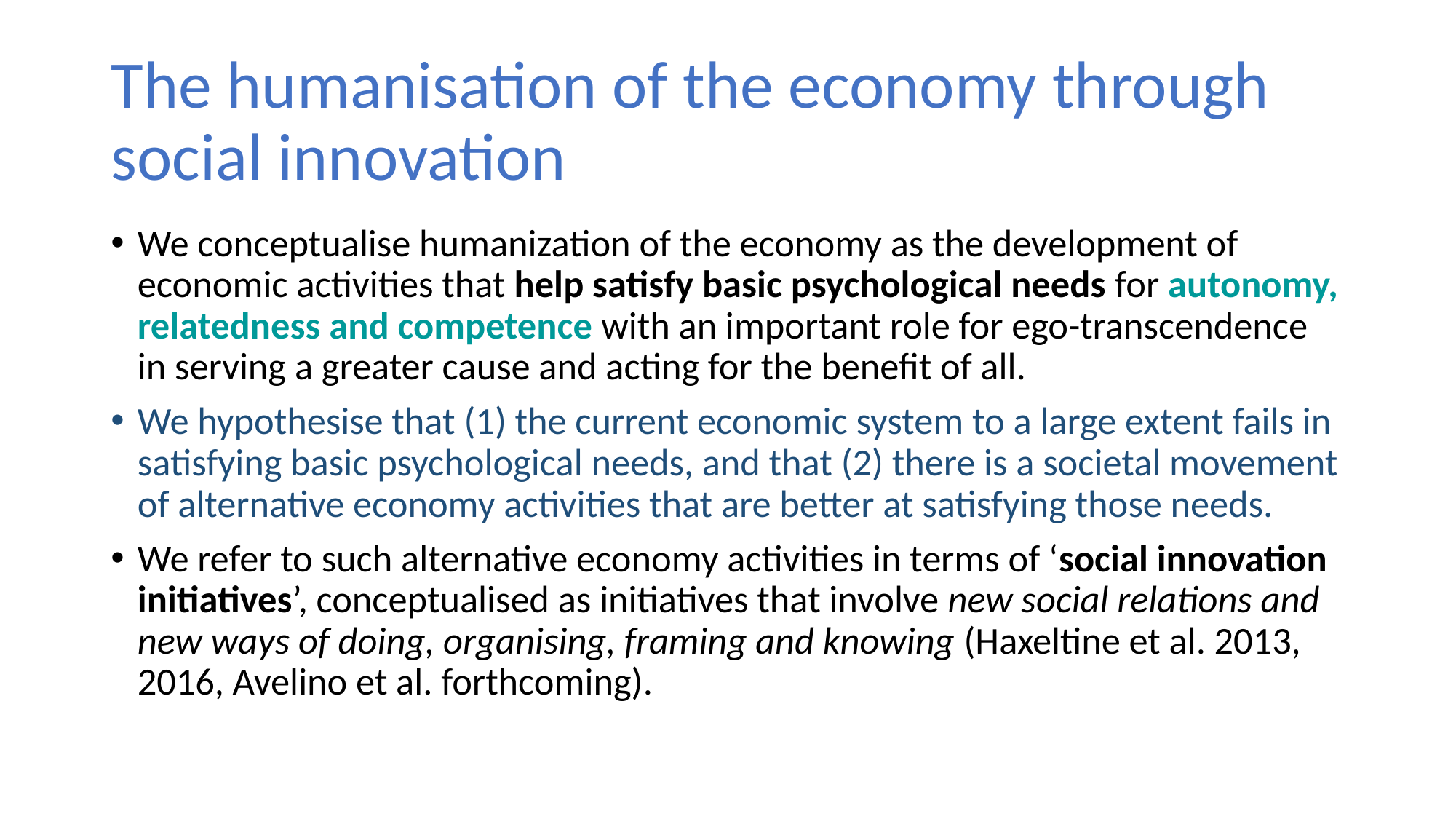

# The humanisation of the economy through social innovation
We conceptualise humanization of the economy as the development of economic activities that help satisfy basic psychological needs for autonomy, relatedness and competence with an important role for ego-transcendence in serving a greater cause and acting for the benefit of all.
We hypothesise that (1) the current economic system to a large extent fails in satisfying basic psychological needs, and that (2) there is a societal movement of alternative economy activities that are better at satisfying those needs.
We refer to such alternative economy activities in terms of ‘social innovation initiatives’, conceptualised as initiatives that involve new social relations and new ways of doing, organising, framing and knowing (Haxeltine et al. 2013, 2016, Avelino et al. forthcoming).